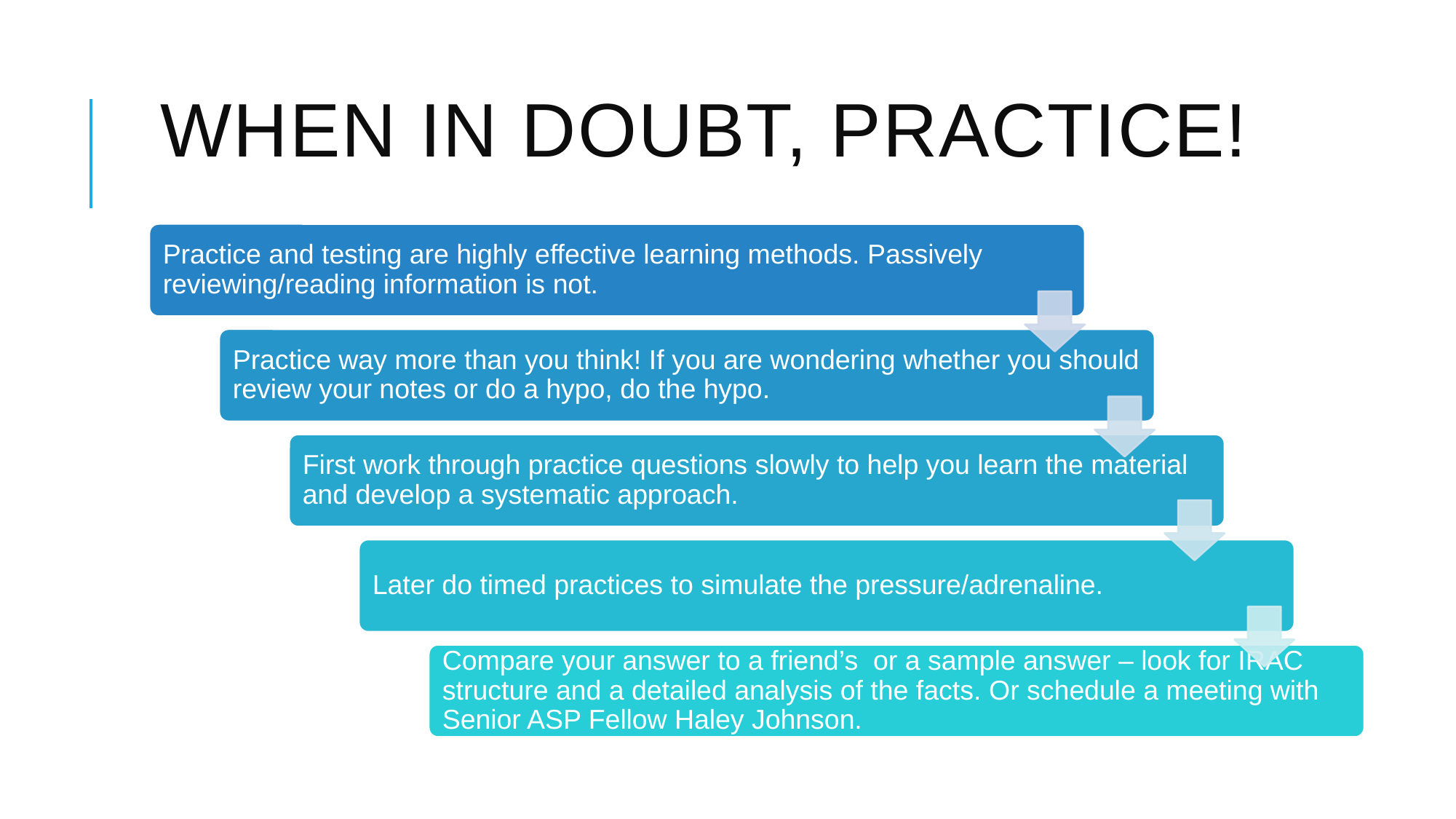

# When in doubt, practice!
Practice and testing are highly effective learning methods. Passively reviewing/reading information is not.
Practice way more than you think! If you are wondering whether you should review your notes or do a hypo, do the hypo.
First work through practice questions slowly to help you learn the material and develop a systematic approach.
Later do timed practices to simulate the pressure/adrenaline.
Compare your answer to a friend’s  or a sample answer – look for IRAC structure and a detailed analysis of the facts. Or schedule a meeting with Senior ASP Fellow Haley Johnson.